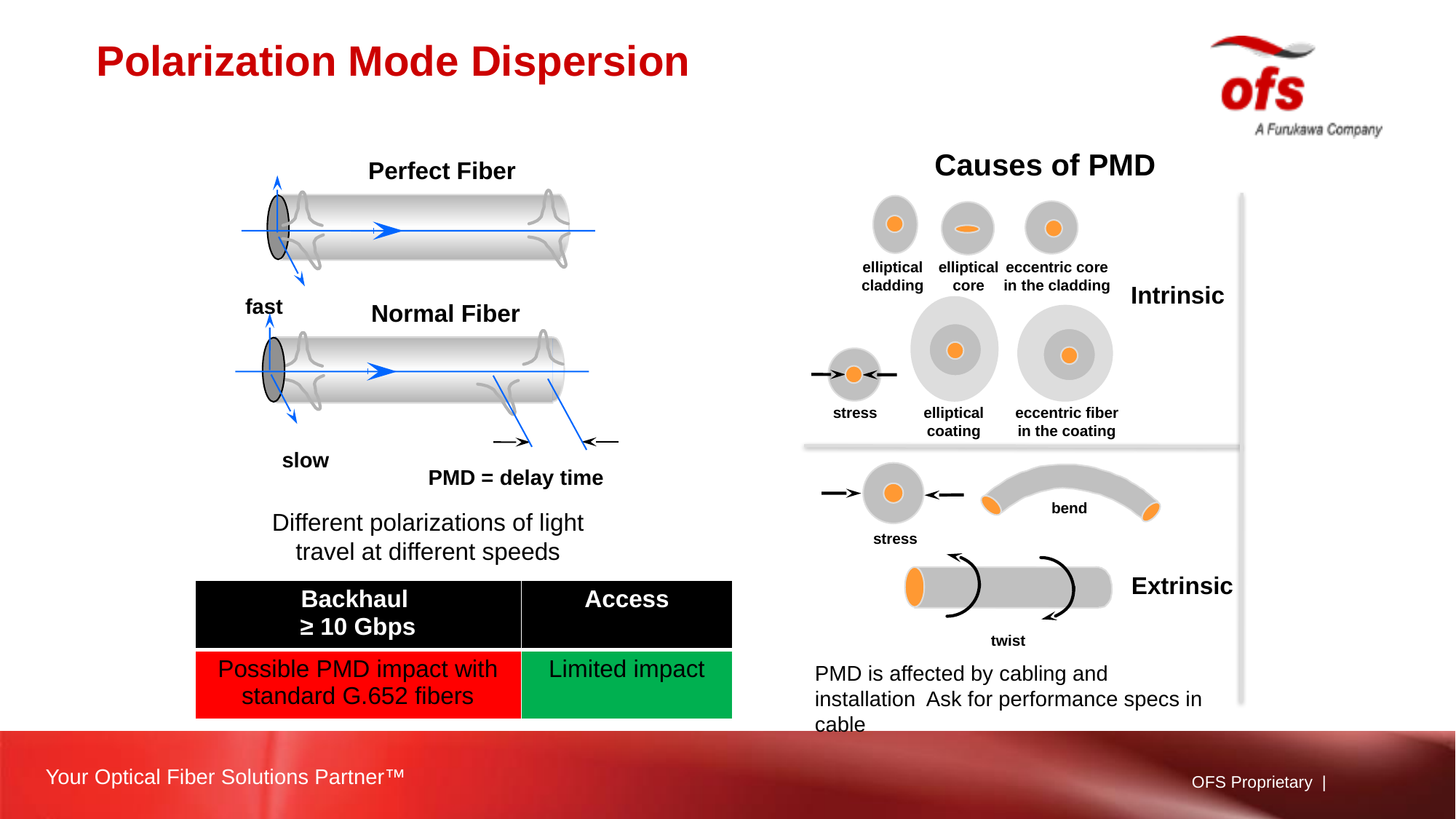

# Polarization Mode Dispersion
Causes of PMD
Perfect Fiber

fast
Normal Fiber

slow
PMD = delay time

elliptical
cladding
elliptical
core
eccentric core
in the cladding
Intrinsic

elliptical
coating
eccentric fiber
in the coating
stress

bend

stress

Extrinsic

twist
PMD is affected by cabling and installation  Ask for performance specs in cable
Different polarizations of light travel at different speeds
| Backhaul ≥ 10 Gbps | Access |
| --- | --- |
| Possible PMD impact with standard G.652 fibers | Limited impact |